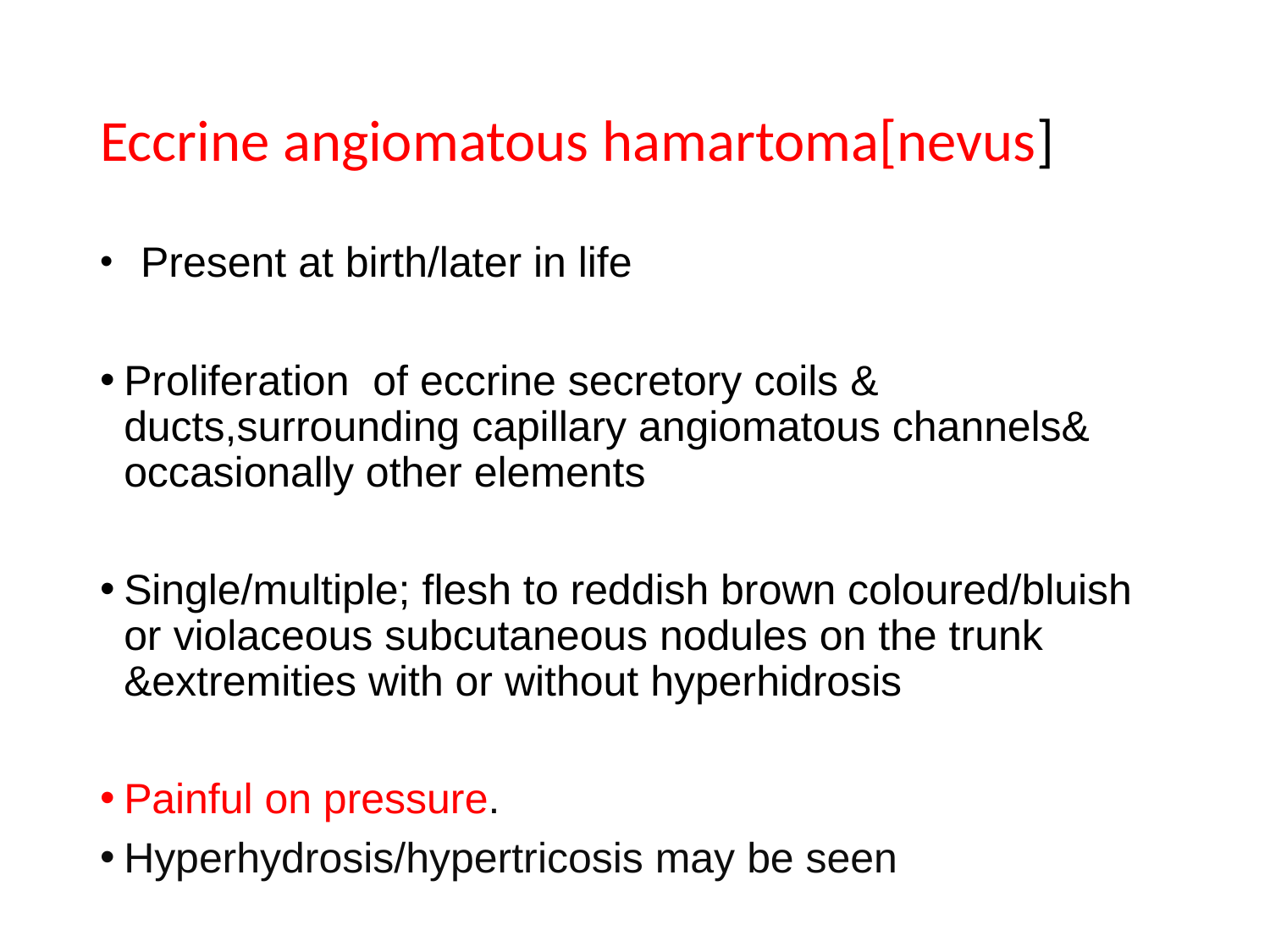

# Eccrine angiomatous hamartoma[nevus]
  Present at birth/later in life

Proliferation  of eccrine secretory coils & ducts,surrounding capillary angiomatous channels& occasionally other elements

Single/multiple; flesh to reddish brown coloured/bluish or violaceous subcutaneous nodules on the trunk &extremities with or without hyperhidrosis

Painful on pressure.
Hyperhydrosis/hypertricosis may be seen